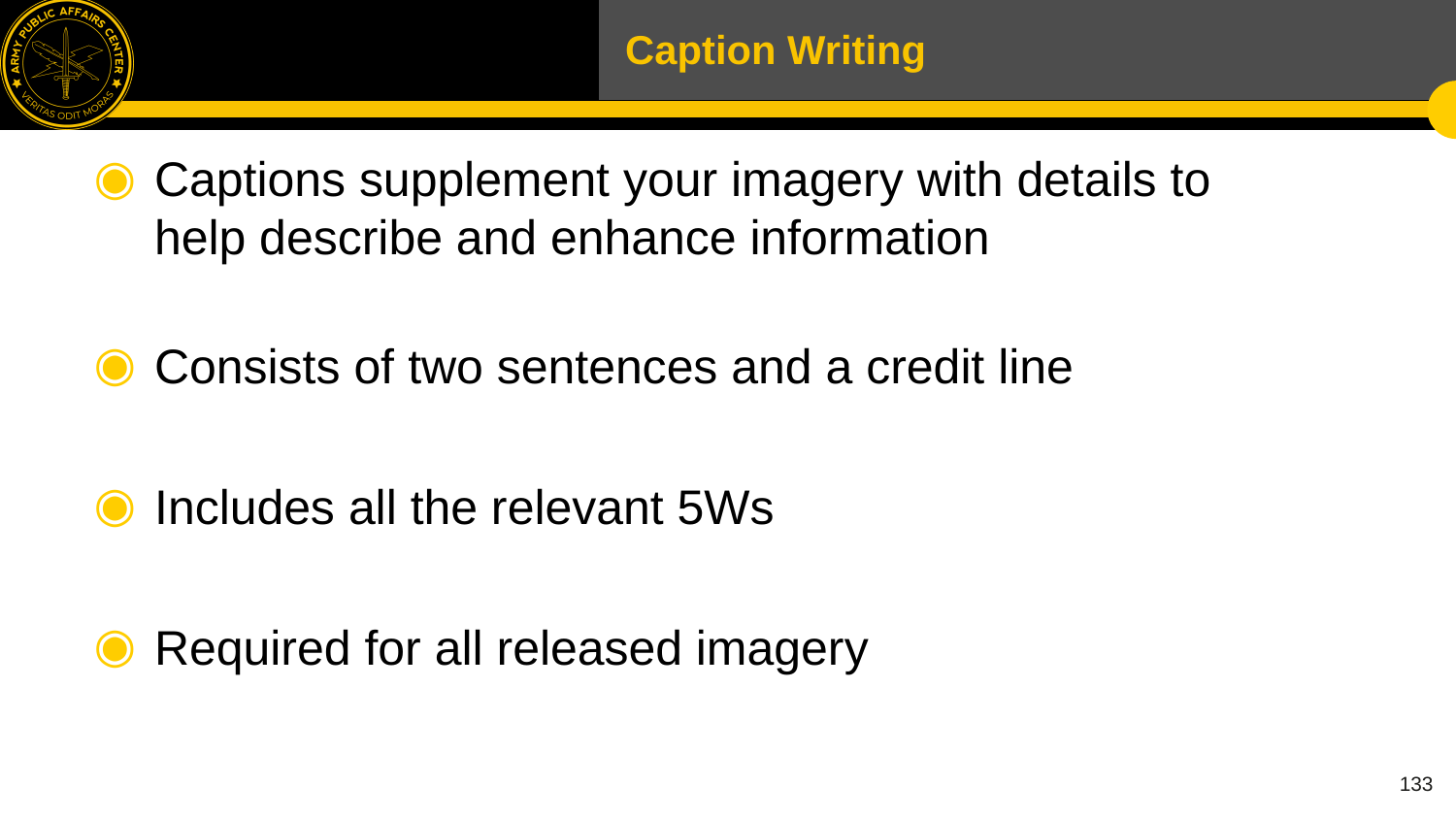

# Caption Writing
Captions supplement your imagery with details to help describe and enhance information
Consists of two sentences and a credit line

Includes all the relevant 5Ws

Required for all released imagery

133